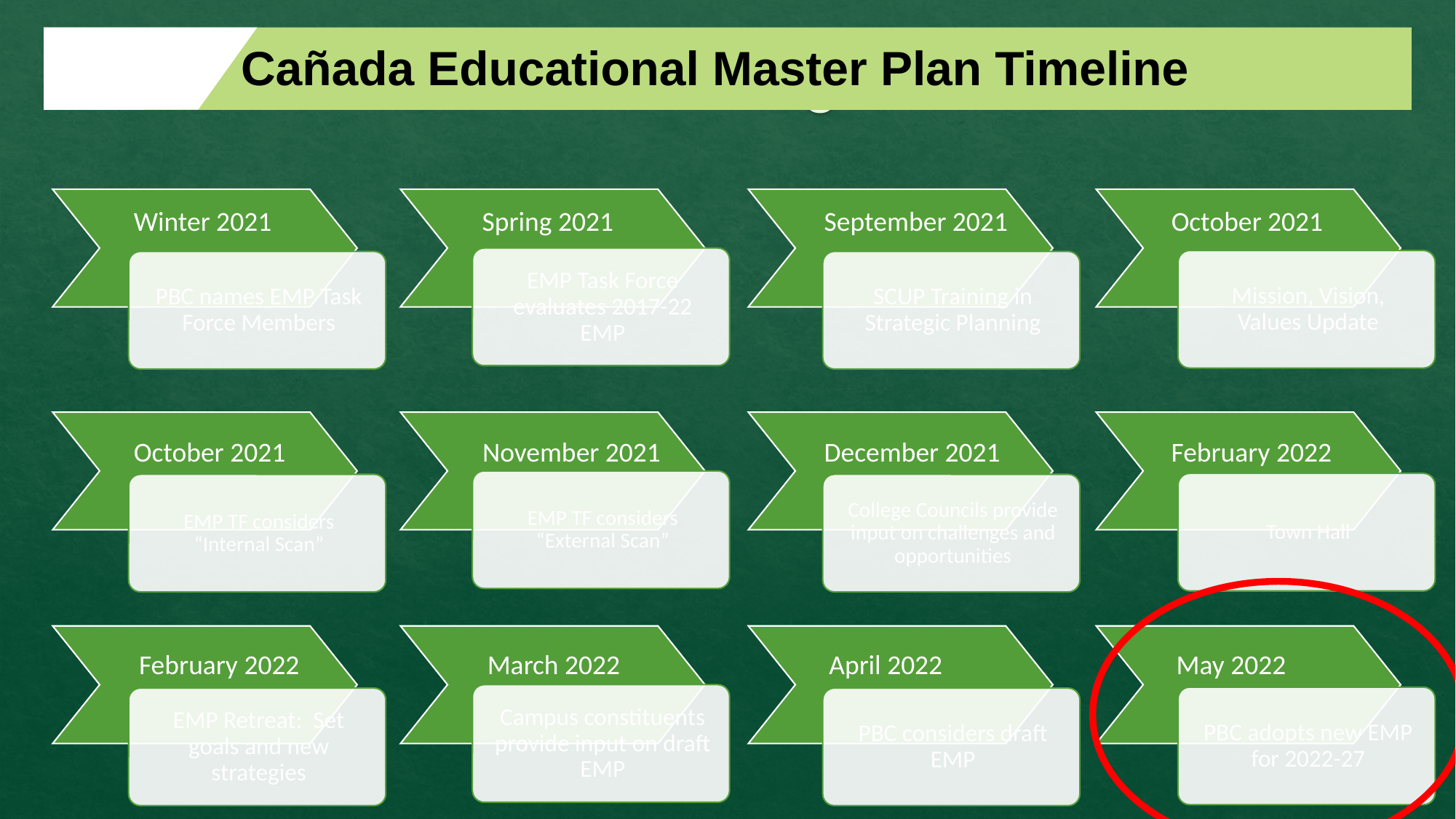

PBC names EMP Task Force Members
EMP Task Force evaluates 2017-22 EMP
SCUP Training in Strategic Planning
Mission, Vision, Values Update
# Educational Master Planning Process & Timeline

Cañada Educational Master Plan Timeline
EMP TF considers “Internal Scan”
EMP TF considers “External Scan”
College Councils provide input on challenges and opportunities
Town Hall
Winter 2021
Spring 2021
September 2021
October 2021
EMP Retreat:  Set goals and new strategies
Campus constituents provide input on draft EMP
PBC considers draft EMP
PBC adopts new EMP for 2022-27
October 2021
November 2021
December 2021
February 2022

February 2022
March 2022
April 2022
May 2022